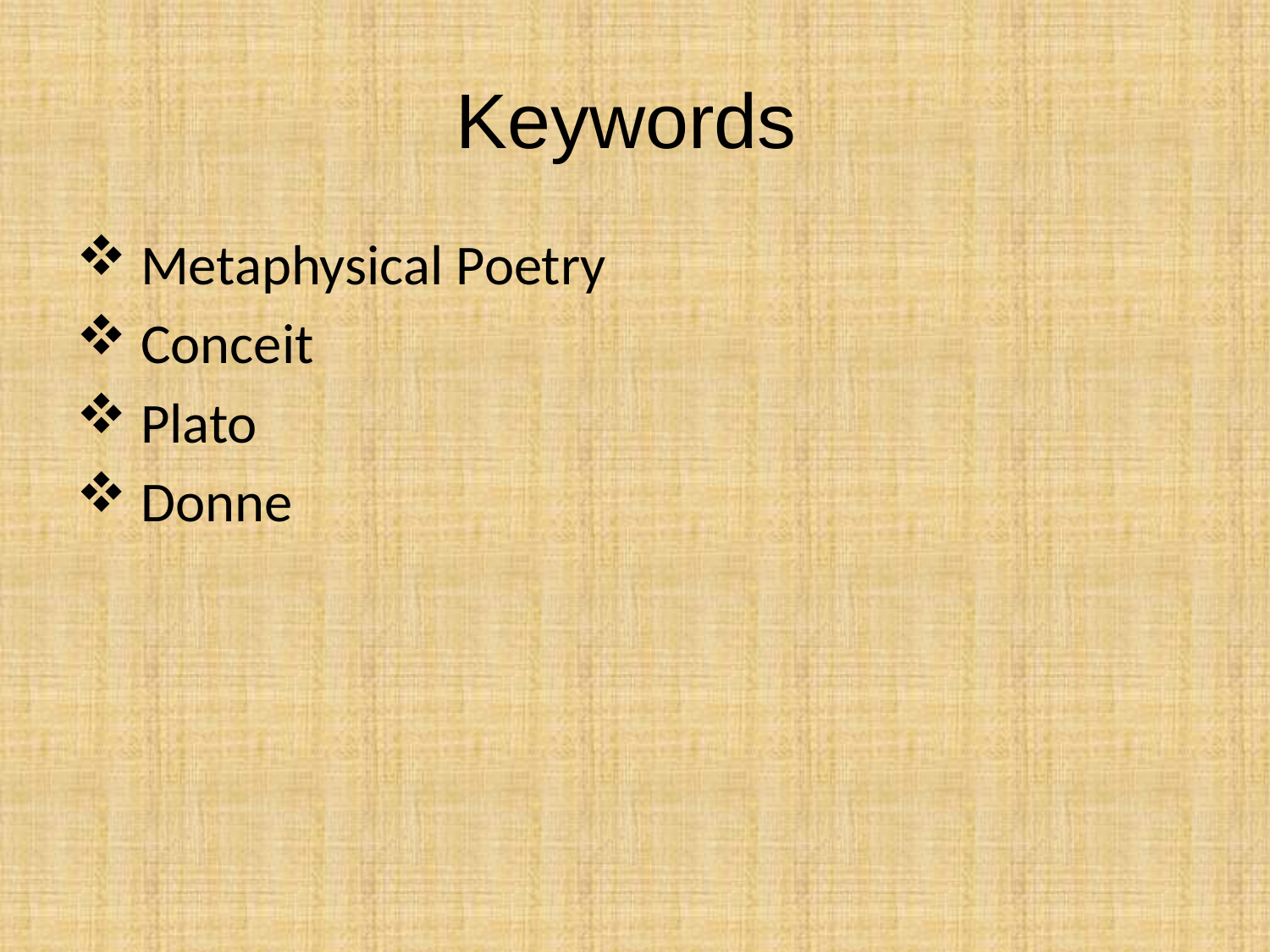

# Keywords
 Metaphysical Poetry
 Conceit
 Plato
 Donne